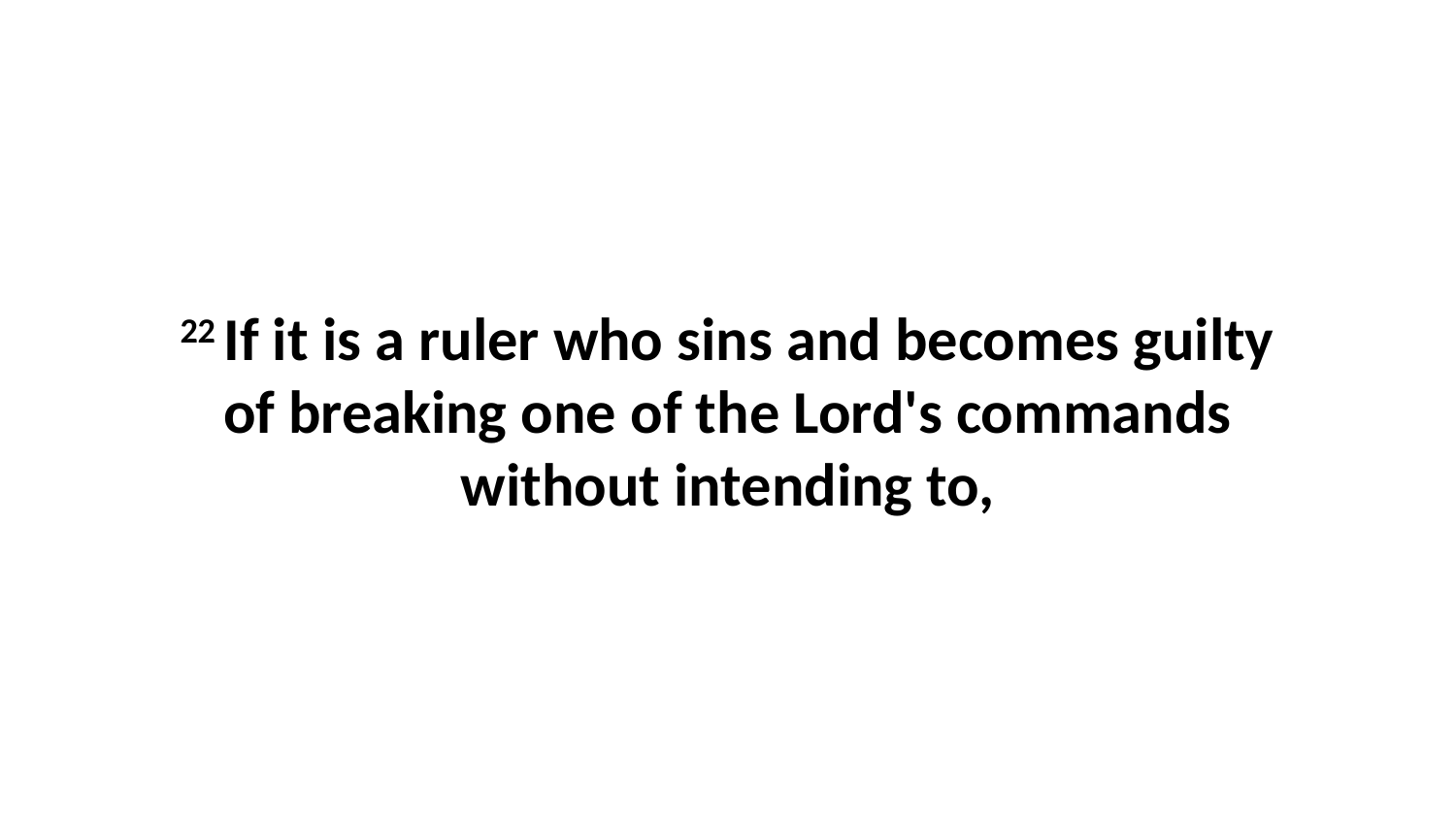

22 If it is a ruler who sins and becomes guilty of breaking one of the Lord's commands without intending to,